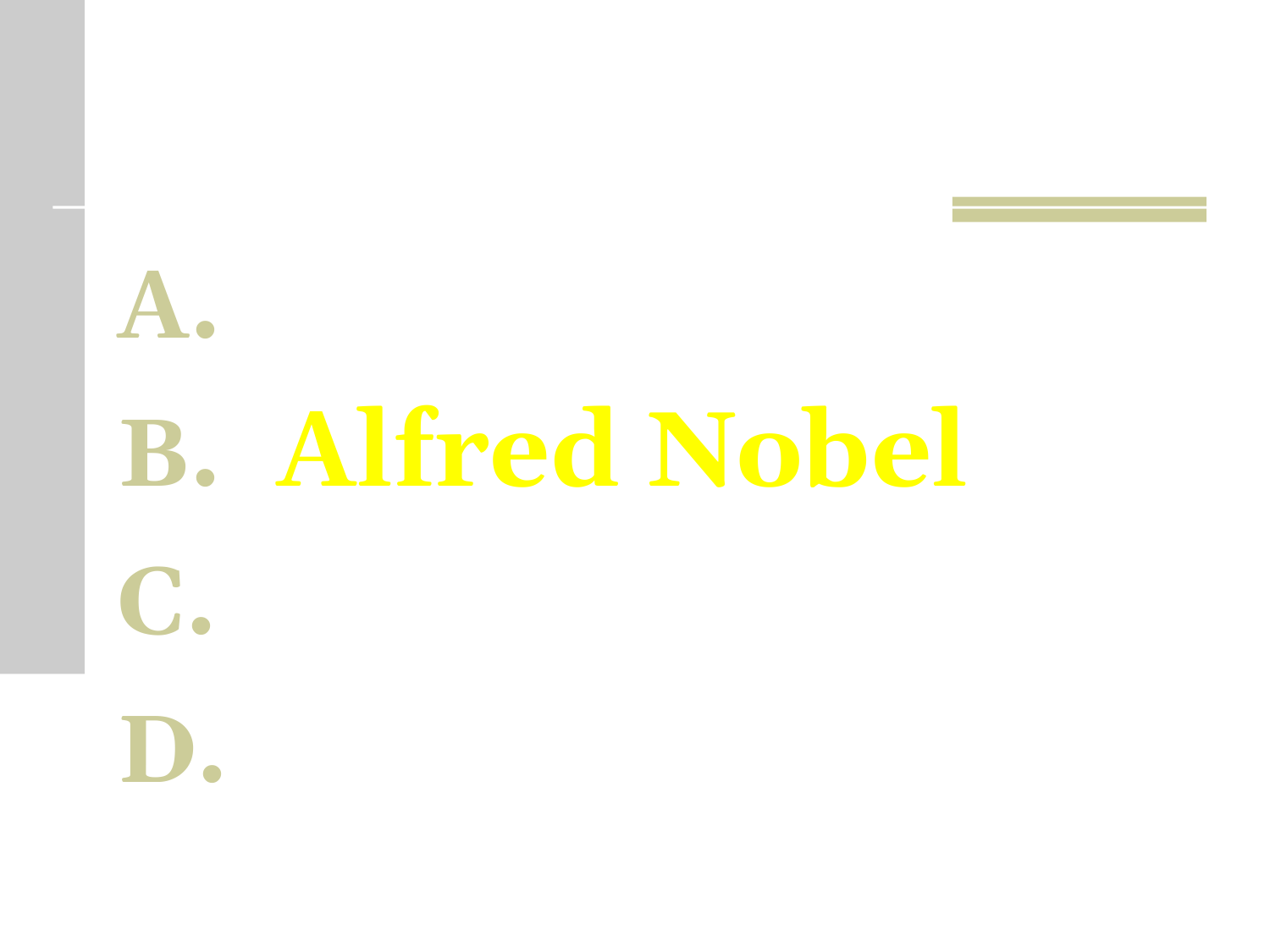

Resposta
Hans Cristensen
Alfred Nobel
Joseph Karteen
Linus Pauling